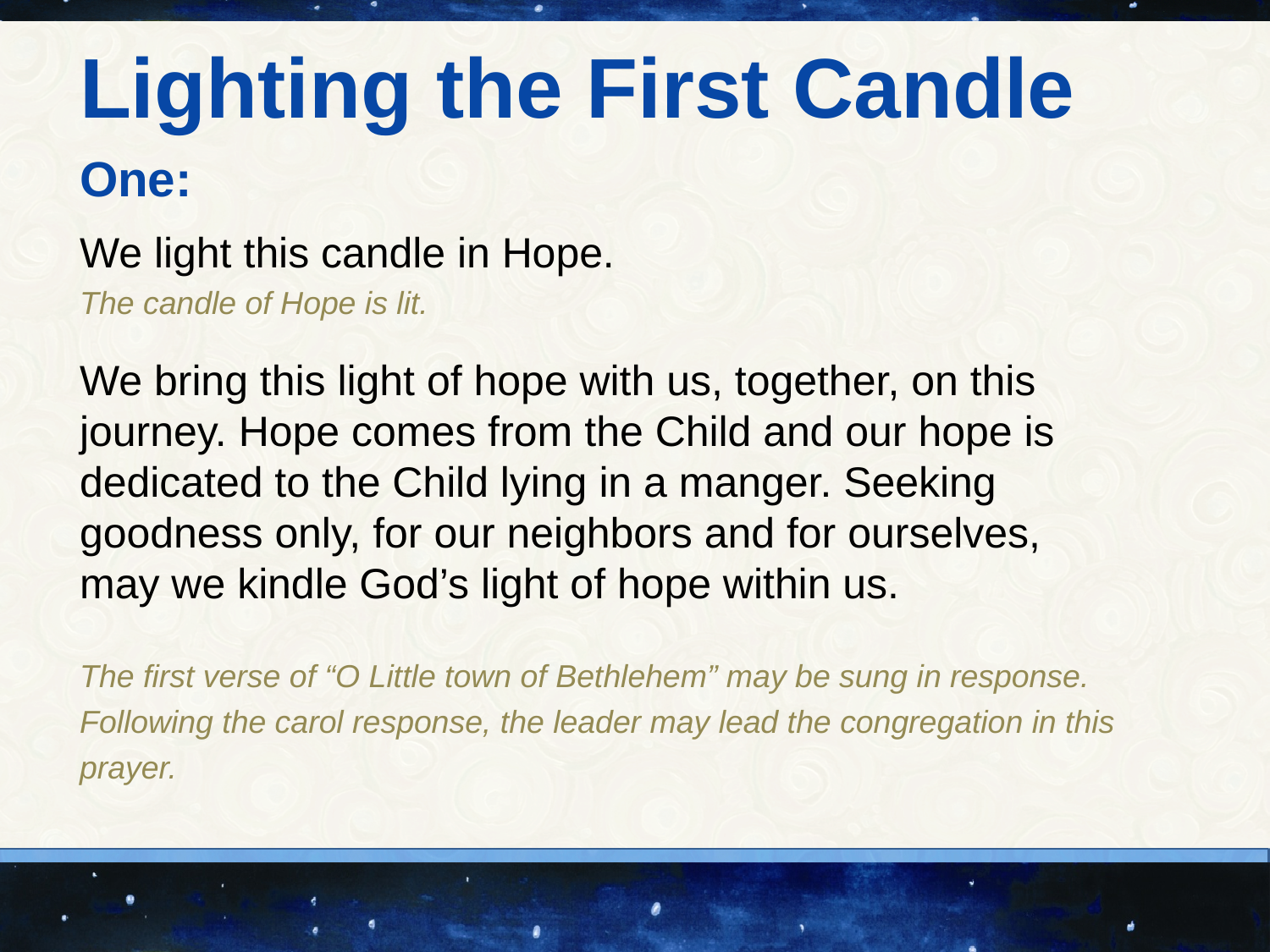

Lighting the First Candle

One:
We light this candle in Hope.
The candle of Hope is lit.

We bring this light of hope with us, together, on this journey. Hope comes from the Child and our hope is dedicated to the Child lying in a manger. Seeking goodness only, for our neighbors and for ourselves,  may we kindle God’s light of hope within us.

The first verse of “O Little town of Bethlehem” may be sung in response. Following the carol response, the leader may lead the congregation in this prayer.